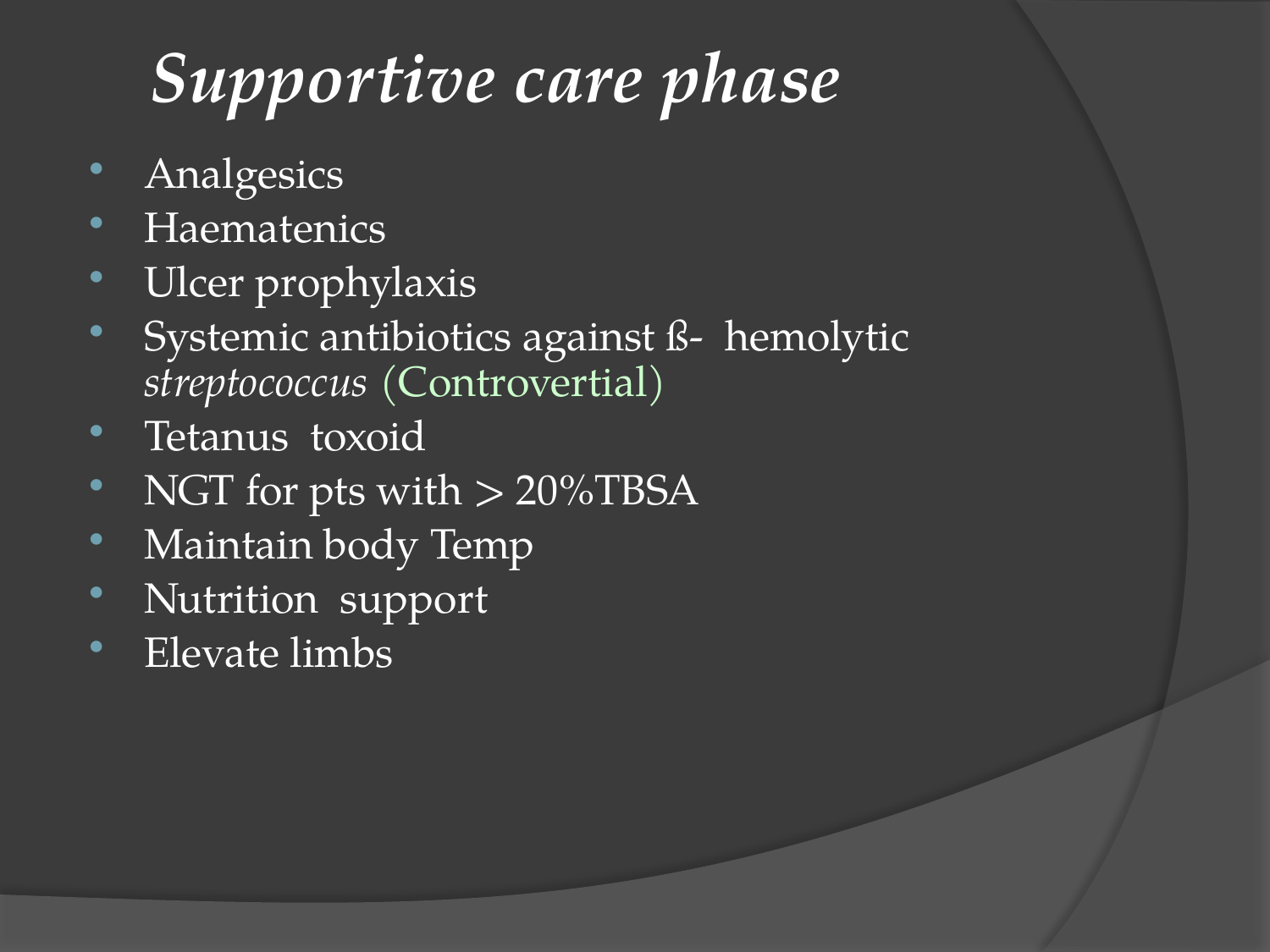

Supportive care phase
Analgesics
Haematenics
Ulcer prophylaxis
Systemic antibiotics against ß-  hemolytic streptococcus (Controvertial)
Tetanus  toxoid
NGT for pts with > 20%TBSA
Maintain body Temp
Nutrition  support
Elevate limbs